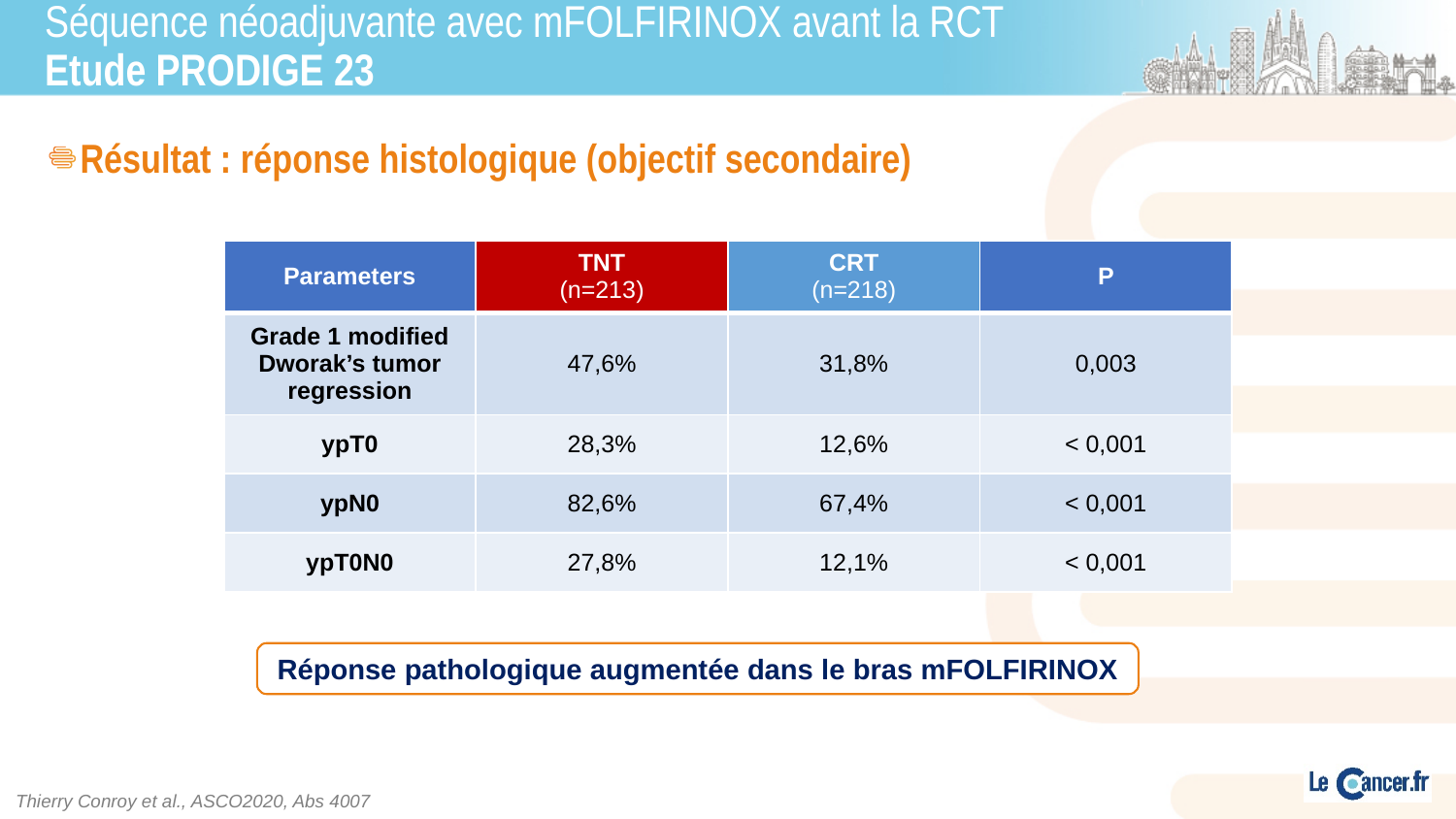

# Séquence néoadjuvante avec mFOLFIRINOX avant la RCT Etude PRODIGE 23
Résultat : réponse histologique (objectif secondaire)
| Parameters | TNT (n=213) | CRT (n=218) | P |
| --- | --- | --- | --- |
| Grade 1 modified Dworak’s tumor regression | 47,6% | 31,8% | 0,003 |
| ypT0 | 28,3% | 12,6% | < 0,001 |
| ypN0 | 82,6% | 67,4% | < 0,001 |
| ypT0N0 | 27,8% | 12,1% | < 0,001 |
Réponse pathologique augmentée dans le bras mFOLFIRINOX
Thierry Conroy et al., ASCO2020, Abs 4007